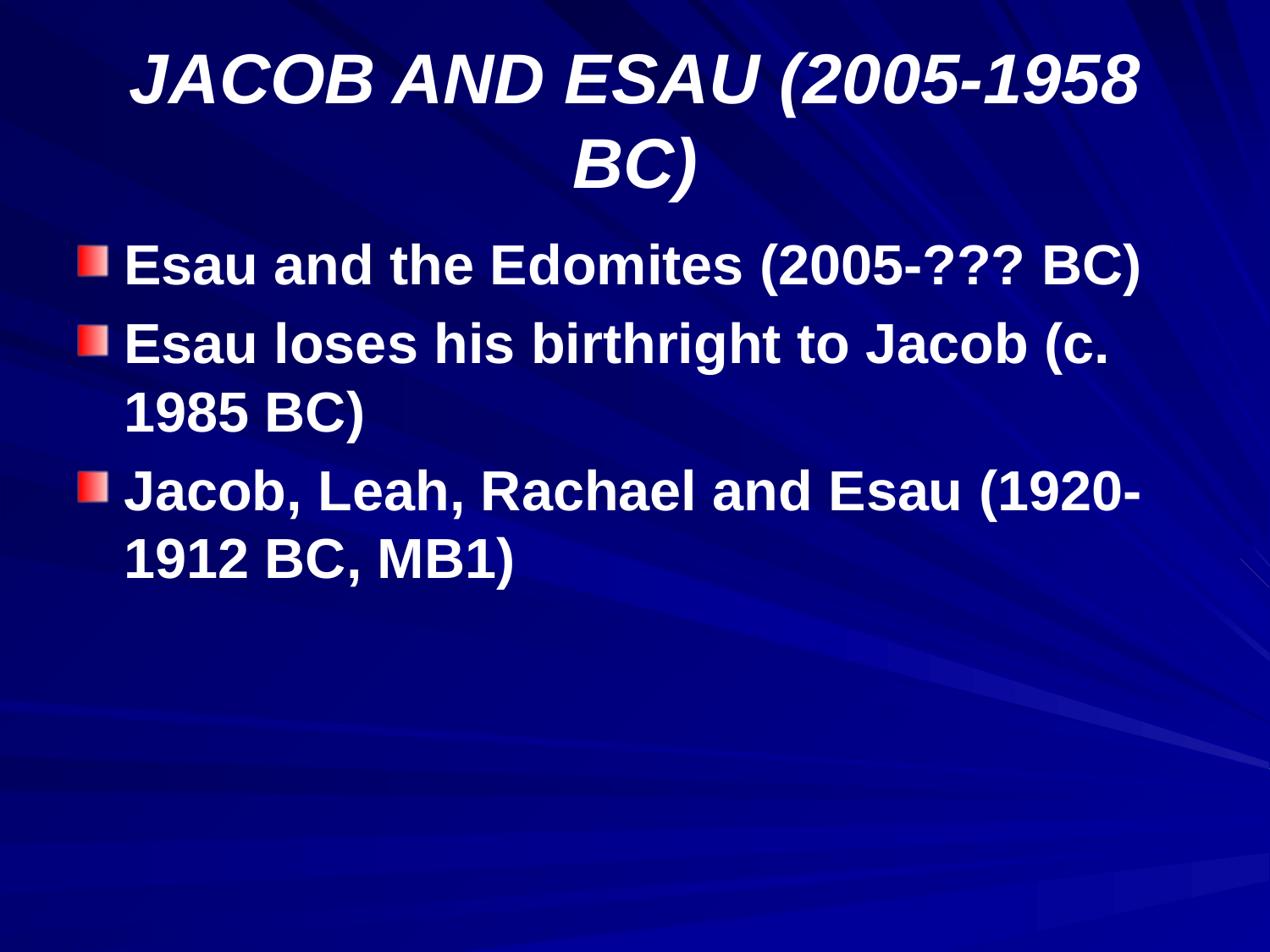

# JACOB AND ESAU (2005-1958 BC)
Esau and the Edomites (2005-??? BC)
Esau loses his birthright to Jacob (c. 1985 BC)
Jacob, Leah, Rachael and Esau (1920-1912 BC, MB1)